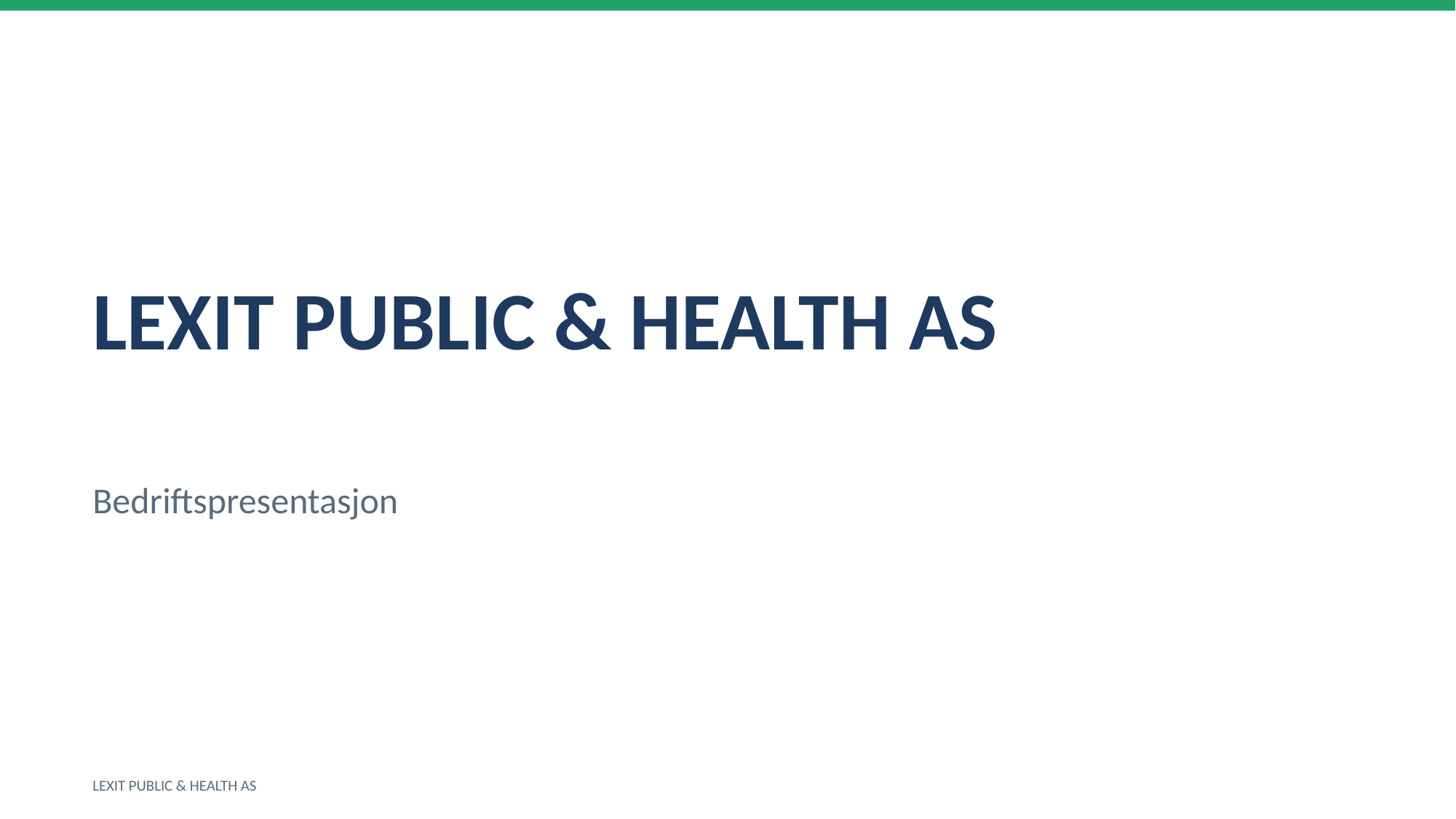

LEXIT PUBLIC & HEALTH AS
Bedriftspresentasjon
LEXIT PUBLIC & HEALTH AS